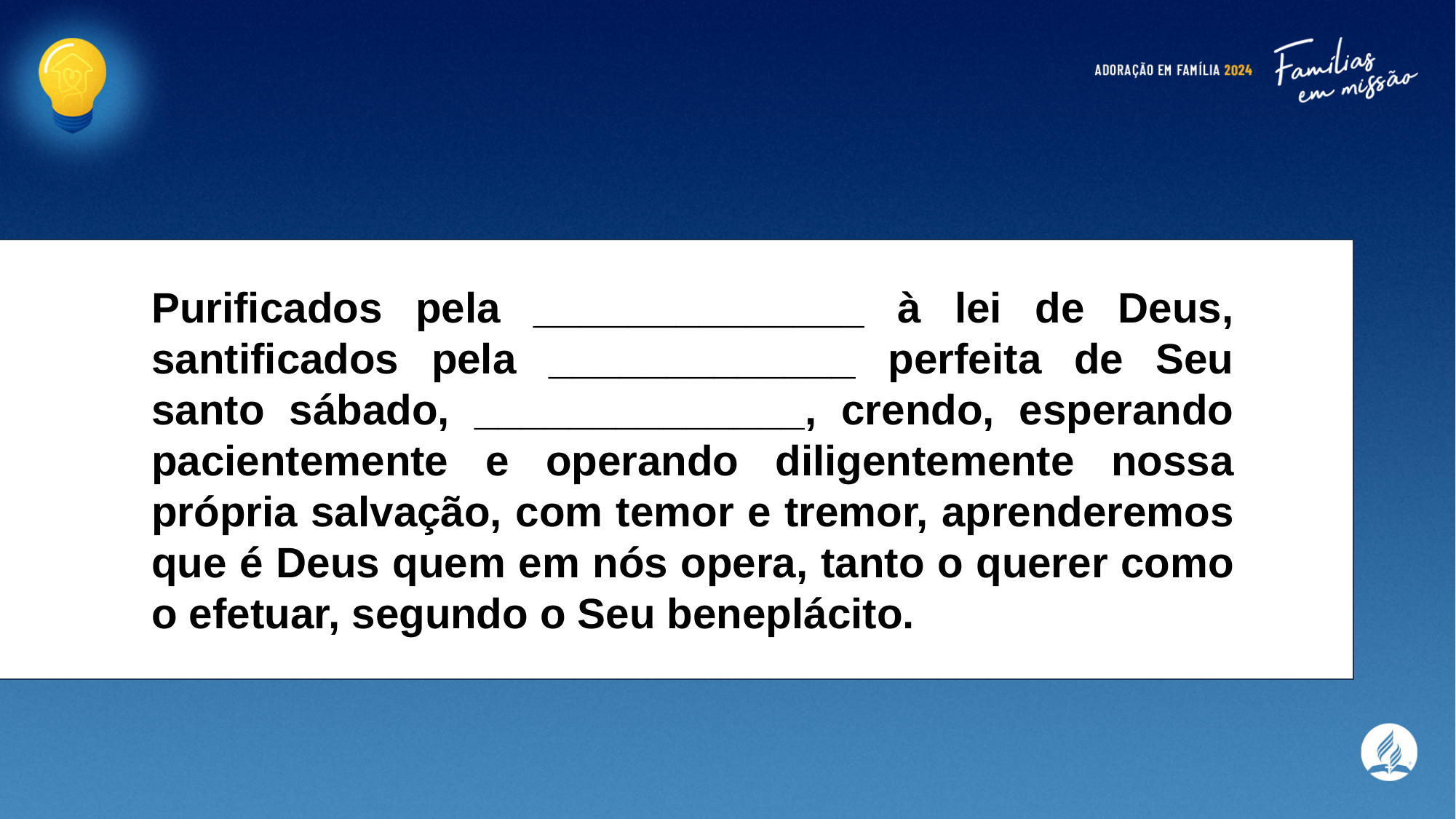

Purificados pela ______________ à lei de Deus, santificados pela _____________ perfeita de Seu santo sábado, ______________, crendo, esperando pacientemente e operando diligentemente nossa própria salvação, com temor e tremor, aprenderemos que é Deus quem em nós opera, tanto o querer como o efetuar, segundo o Seu beneplácito.